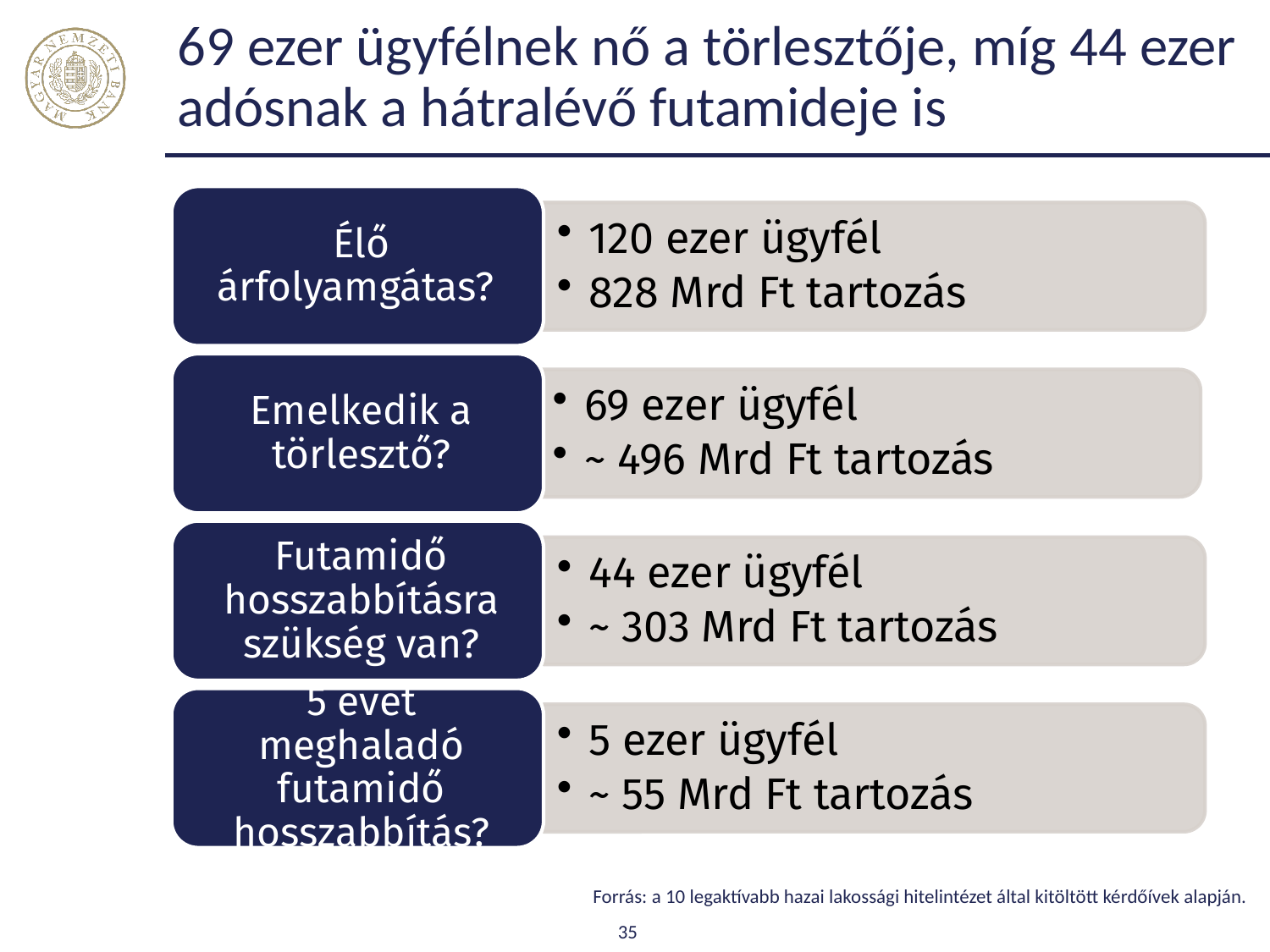

# 69 ezer ügyfélnek nő a törlesztője, míg 44 ezer adósnak a hátralévő futamideje is
120 ezer ügyfél
828 Mrd Ft tartozás
Élő árfolyamgátas?
69 ezer ügyfél
~ 496 Mrd Ft tartozás
Emelkedik a törlesztő?
44 ezer ügyfél
~ 303 Mrd Ft tartozás
Futamidő hosszabbításra szükség van?
5 ezer ügyfél
~ 55 Mrd Ft tartozás
5 évet meghaladó futamidő hosszabbítás?
 Forrás: a 10 legaktívabb hazai lakossági hitelintézet által kitöltött kérdőívek alapján.
35